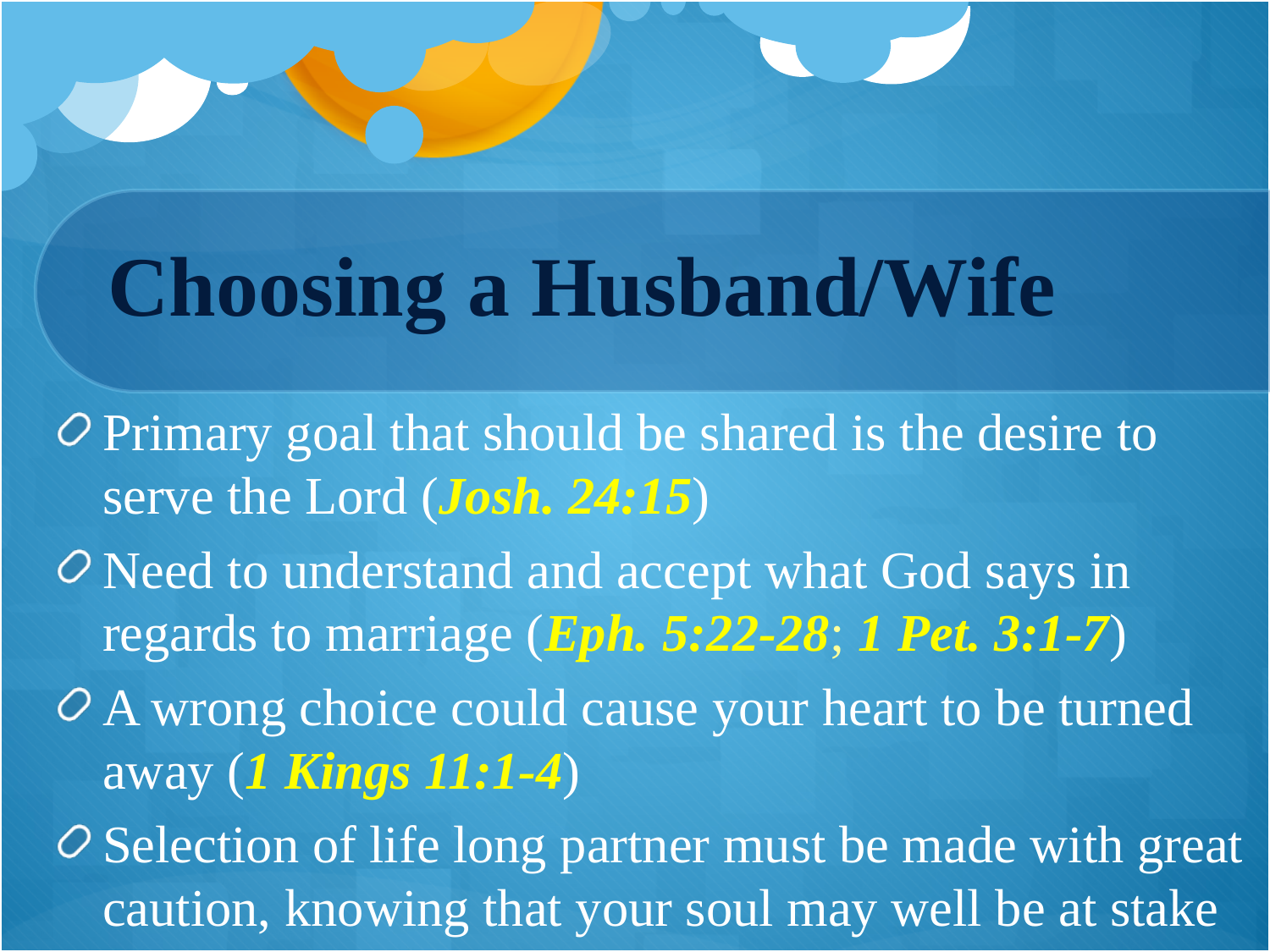

# Choosing a Husband/Wife
Primary goal that should be shared is the desire to serve the Lord (Josh. 24:15)
Need to understand and accept what God says in regards to marriage (Eph. 5:22-28; 1 Pet. 3:1-7)
A wrong choice could cause your heart to be turned away (1 Kings 11:1-4)
Selection of life long partner must be made with great caution, knowing that your soul may well be at stake